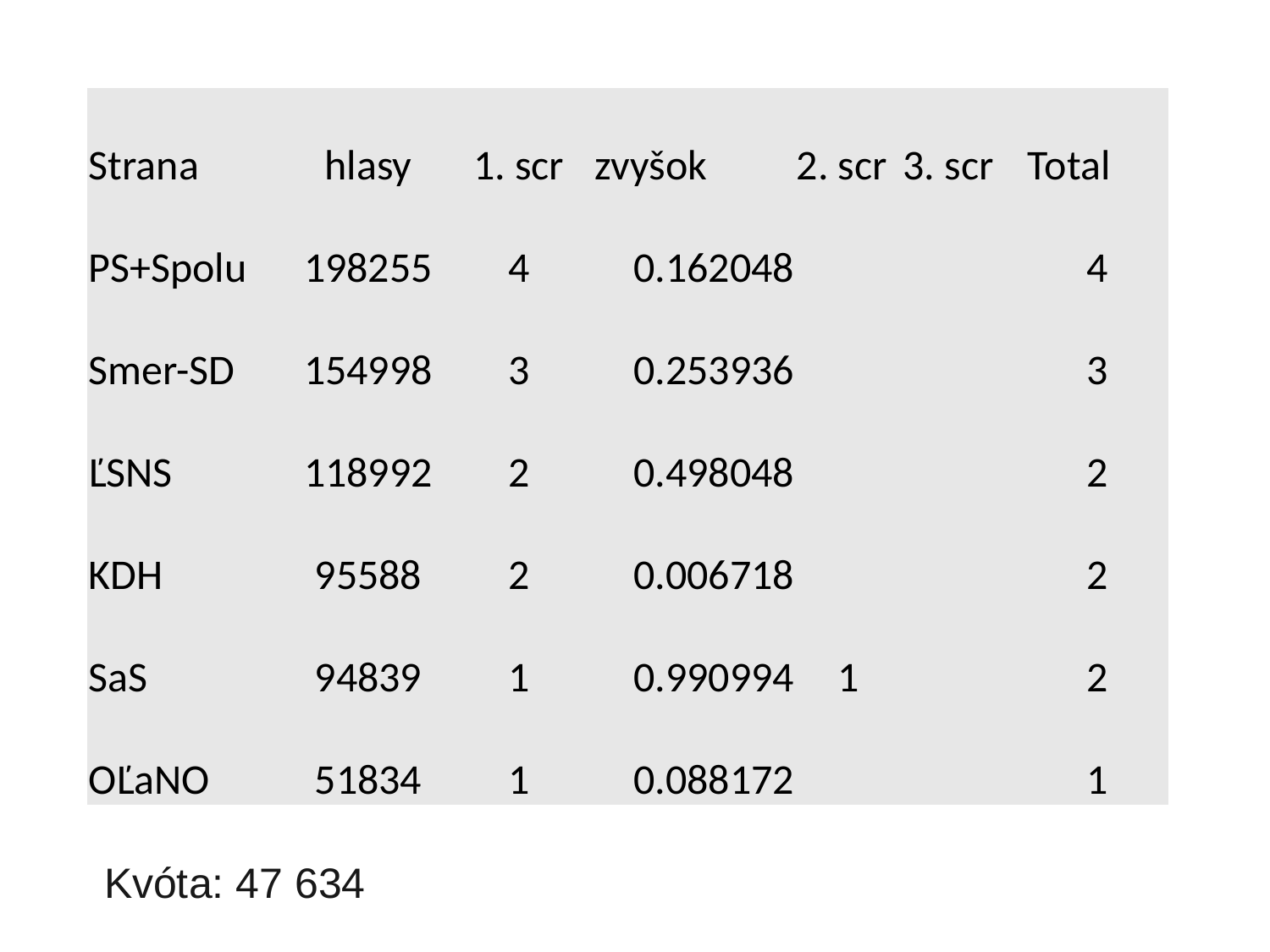

| Strana | hlasy | 1. scr | zvyšok | 2. scr | 3. scr | Total |
| --- | --- | --- | --- | --- | --- | --- |
| PS+Spolu | 198255 | 4 | 0.162048 |  |  | 4 |
| Smer-SD | 154998 | 3 | 0.253936 |  |  | 3 |
| ĽSNS | 118992 | 2 | 0.498048 |  |  | 2 |
| KDH | 95588 | 2 | 0.006718 |  |  | 2 |
| SaS | 94839 | 1 | 0.990994 | 1 |  | 2 |
| OĽaNO | 51834 | 1 | 0.088172 |  |  | 1 |
Kvóta: 47 634